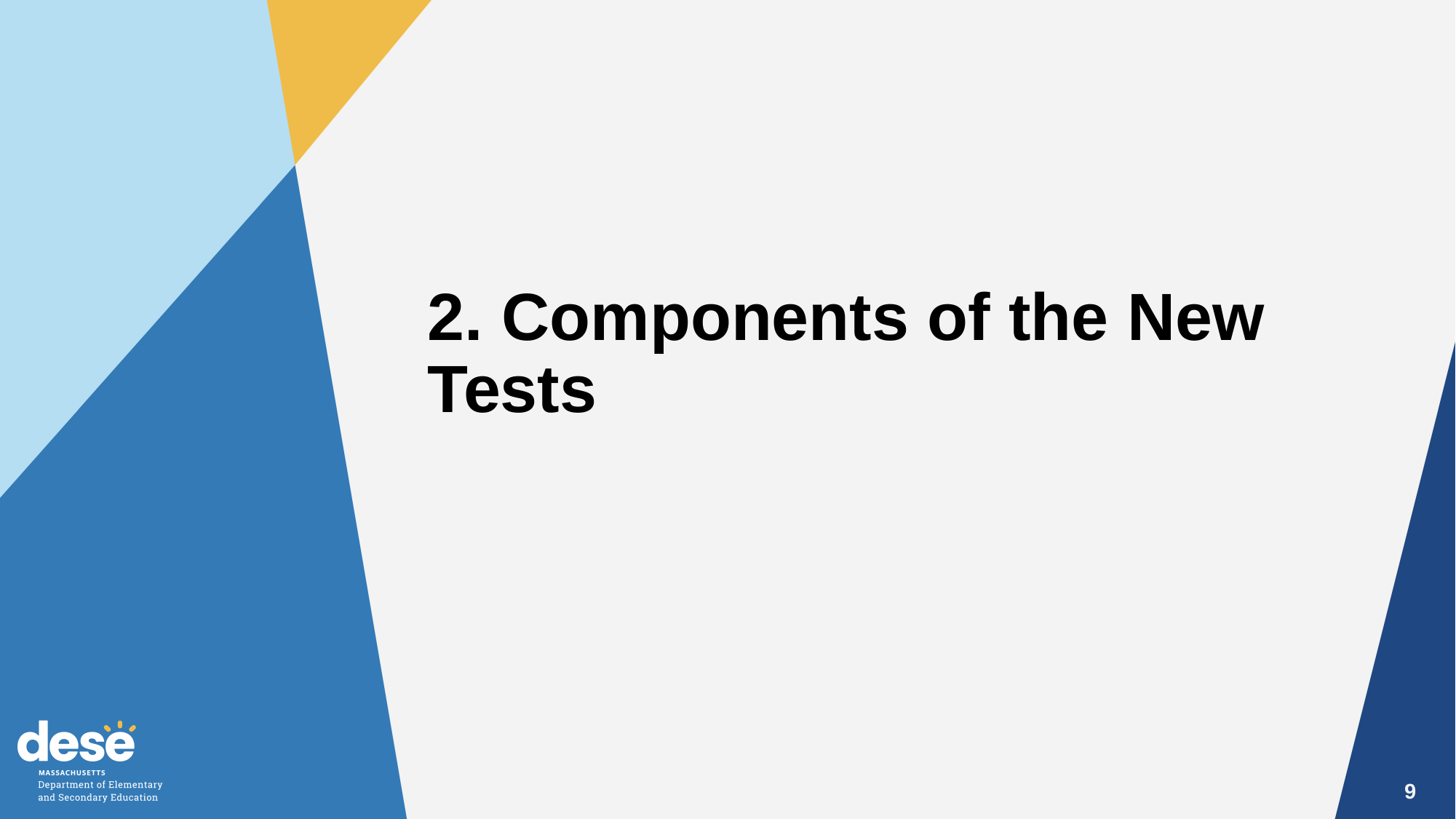

2. Components of the New Tests
9